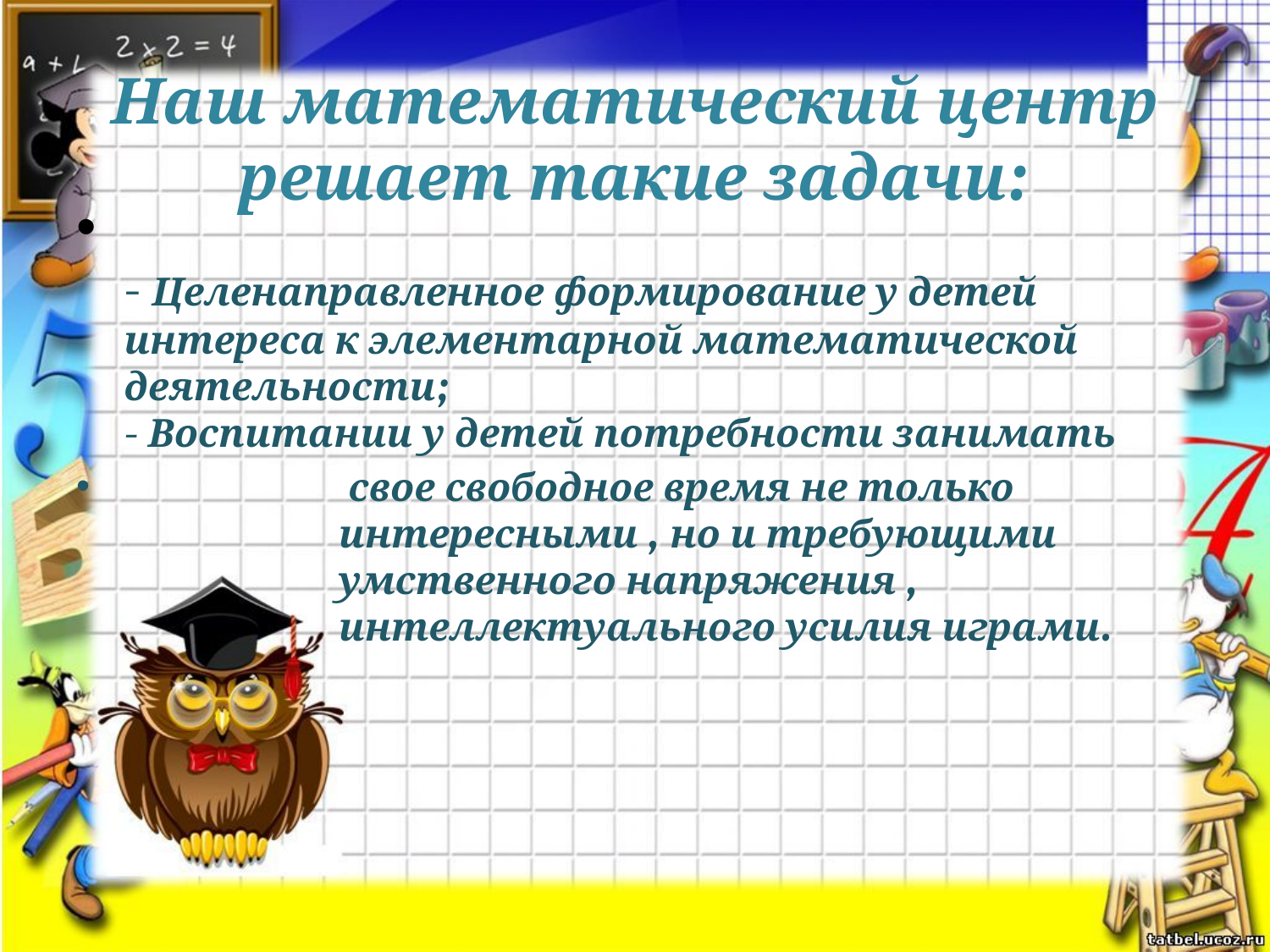

# Наш математический центр решает такие задачи:
- Целенаправленное формирование у детей интереса к элементарной математической деятельности;
- Воспитании у детей потребности занимать
 свое свободное время не только интересными , но и требующими умственного напряжения , интеллектуального усилия играми.